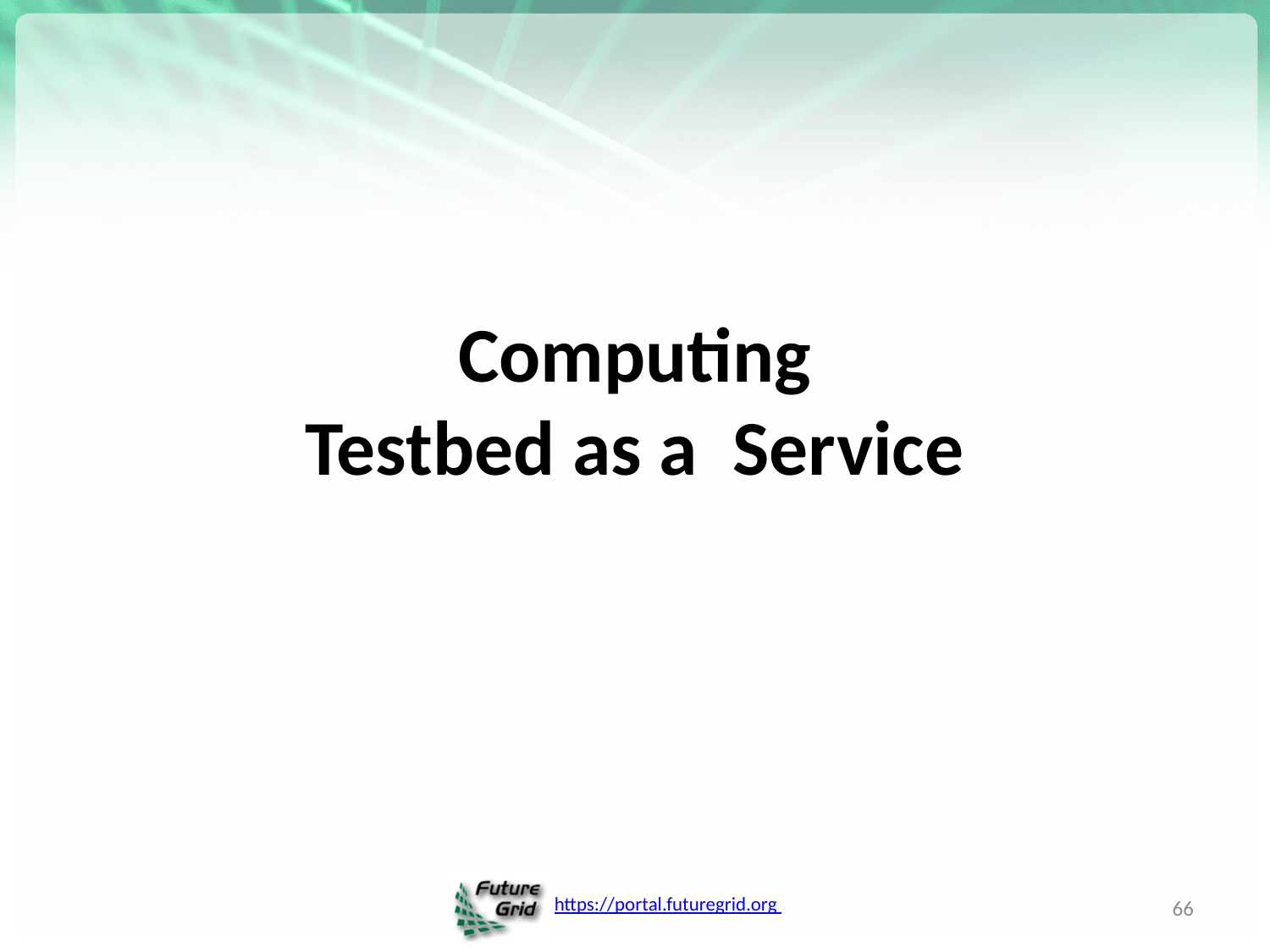

# Computing Testbed as a  Service

66